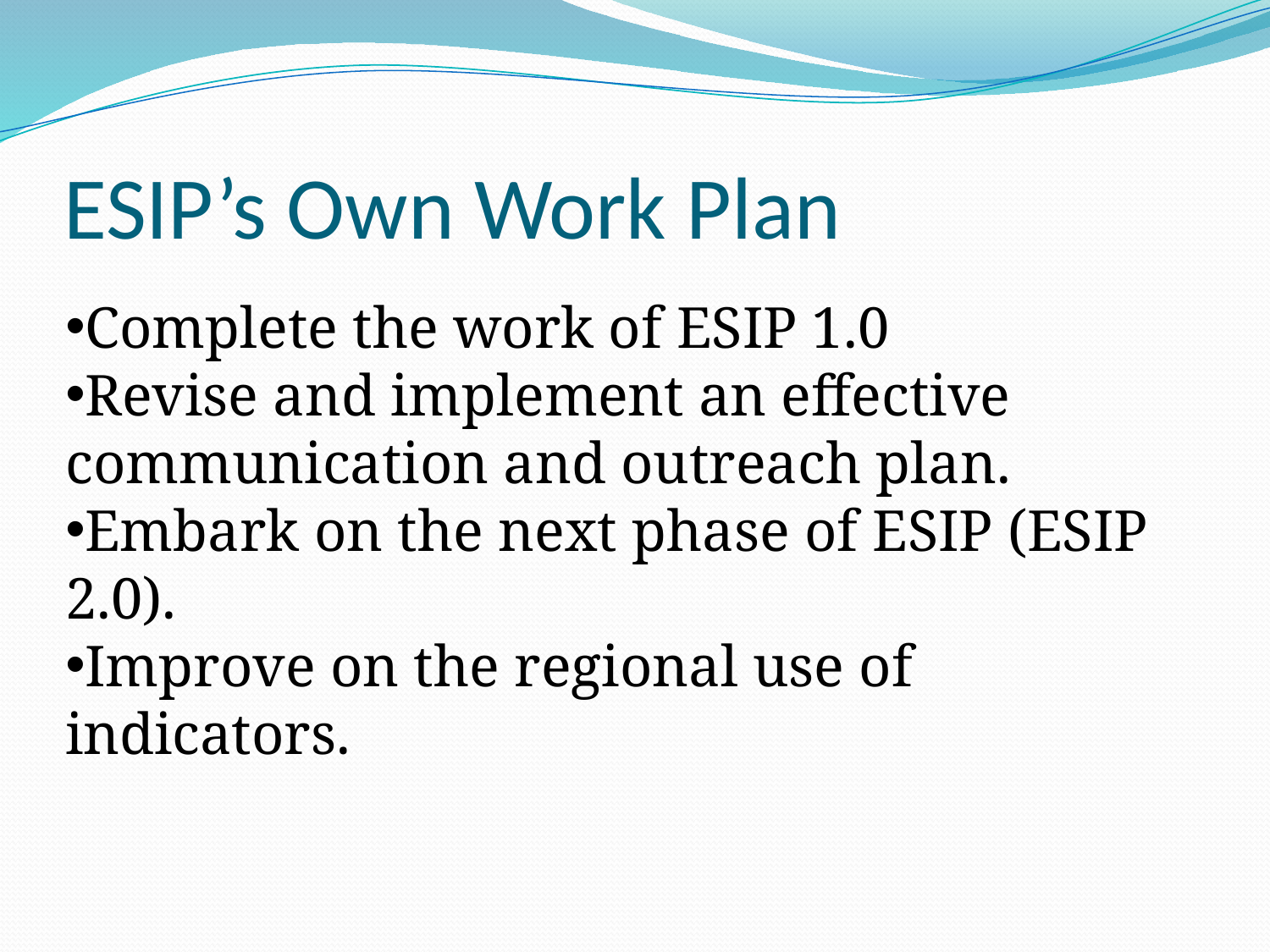

# ESIP’s Own Work Plan
Complete the work of ESIP 1.0
Revise and implement an effective communication and outreach plan.
Embark on the next phase of ESIP (ESIP 2.0).
Improve on the regional use of indicators.